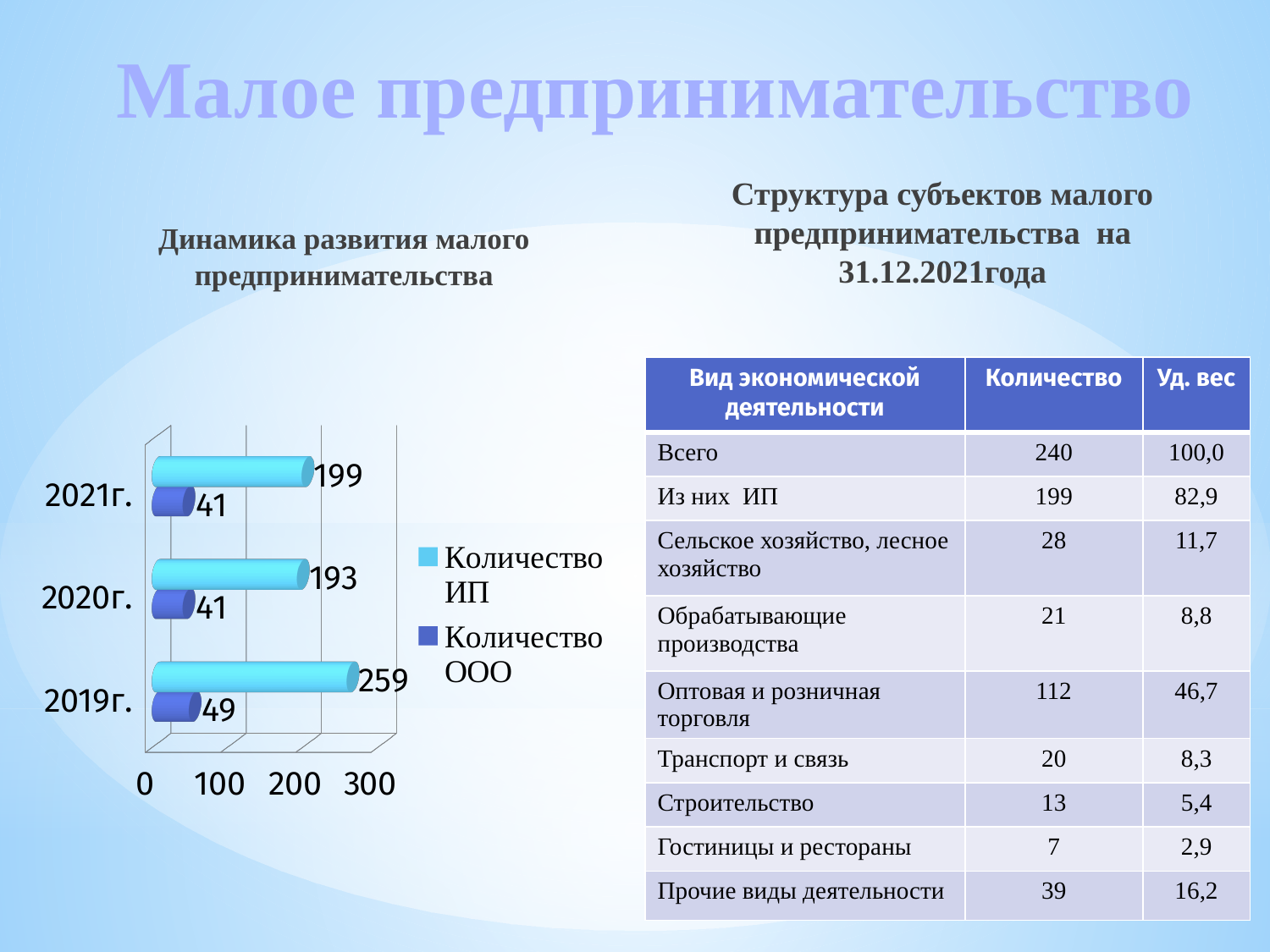

# Малое предпринимательство
Структура субъектов малого предпринимательства  на 31.12.2021года
Динамика развития малого предпринимательства
| Вид экономической деятельности | Количество | Уд. вес |
| --- | --- | --- |
| Всего | 240 | 100,0 |
| Из них ИП | 199 | 82,9 |
| Сельское хозяйство, лесное хозяйство | 28 | 11,7 |
| Обрабатывающие производства | 21 | 8,8 |
| Оптовая и розничная торговля | 112 | 46,7 |
| Транспорт и связь | 20 | 8,3 |
| Строительство | 13 | 5,4 |
| Гостиницы и рестораны | 7 | 2,9 |
| Прочие виды деятельности | 39 | 16,2 |

[unsupported chart]